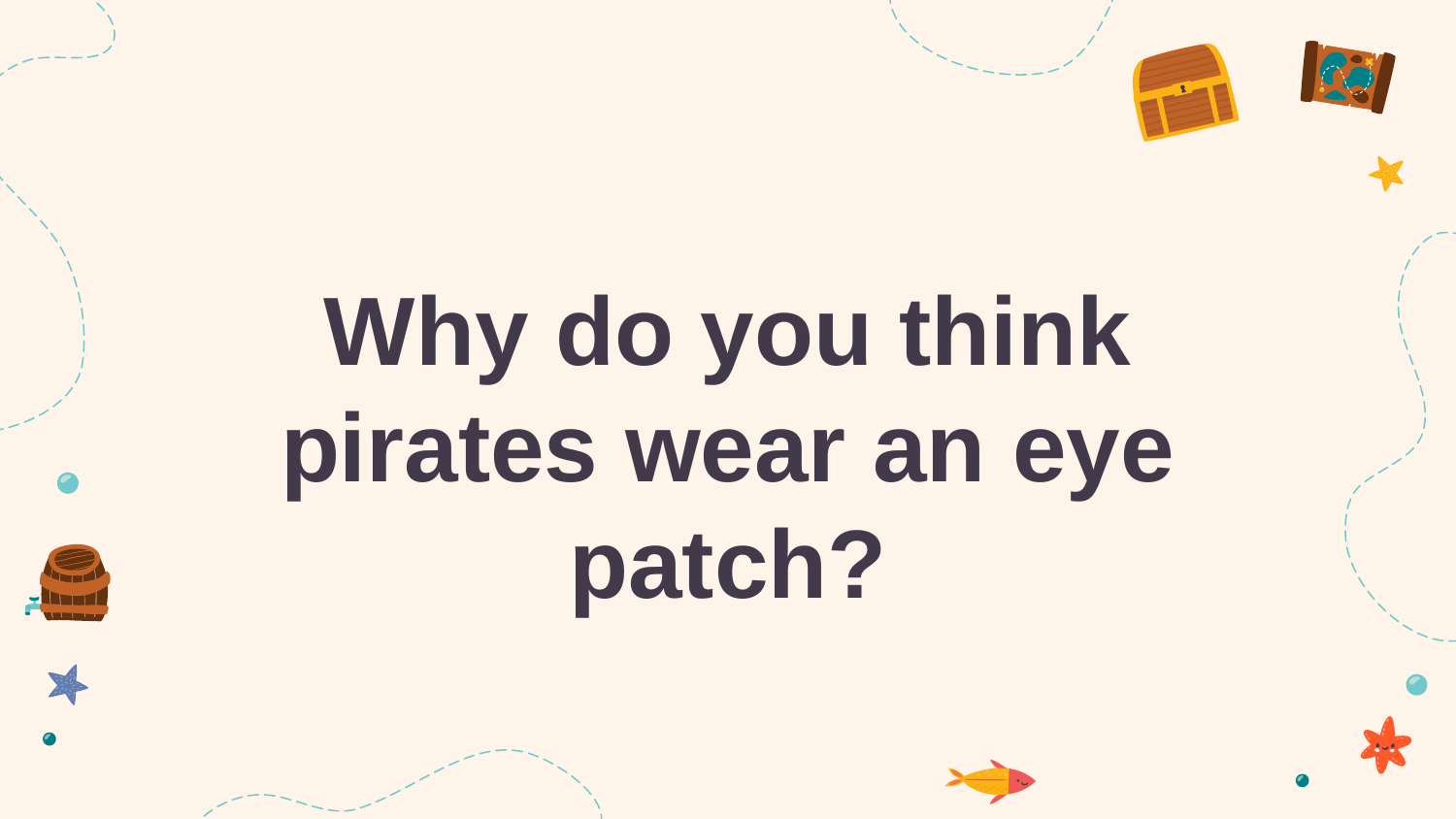

Why do you think pirates wear an eye patch?